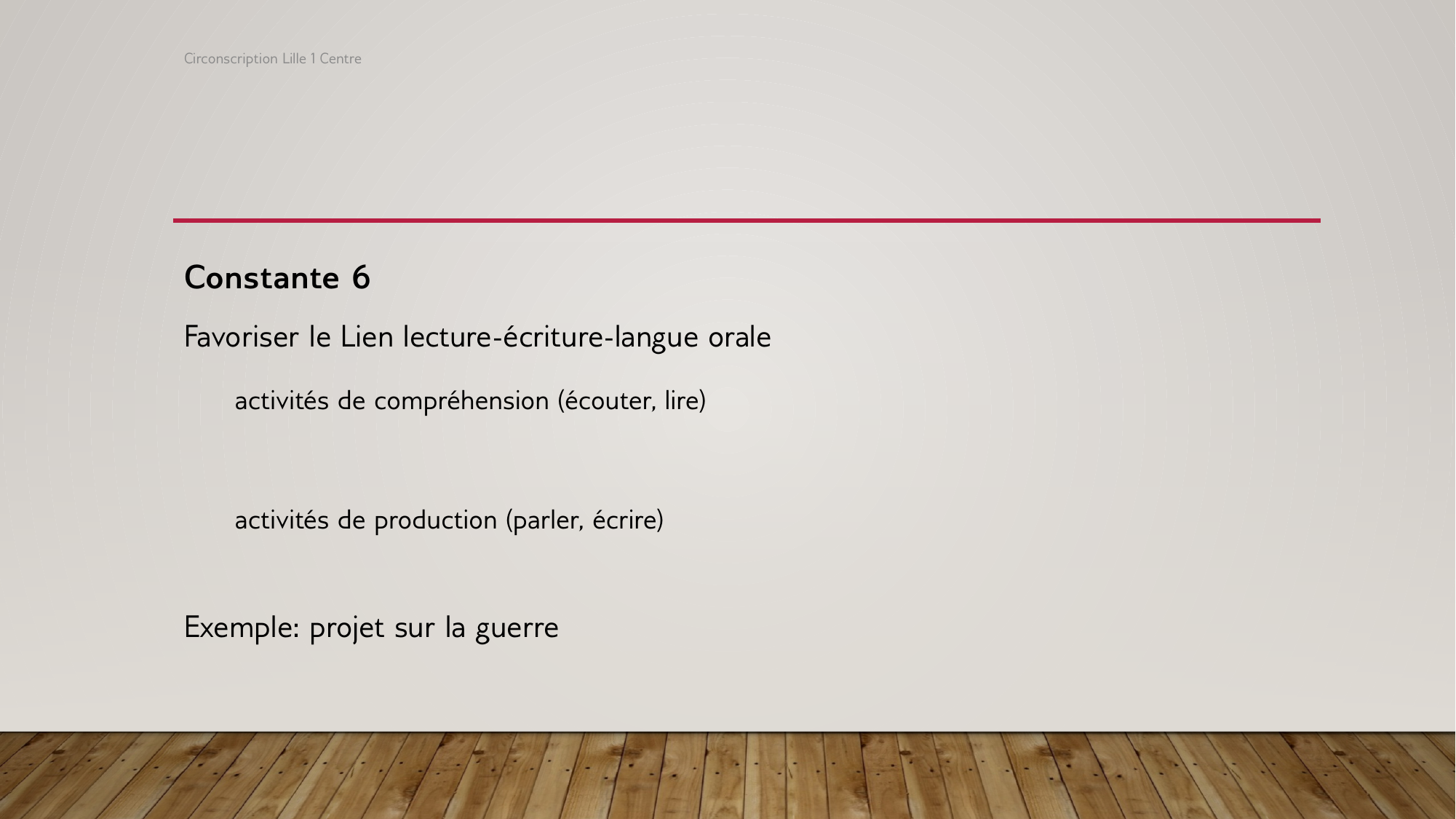

Circonscription Lille 1 Centre
#
Constante 6
Favoriser le Lien lecture-écriture-langue orale

Exemple: projet sur la guerre
		activités de compréhension (écouter, lire)

		activités de production (parler, écrire)